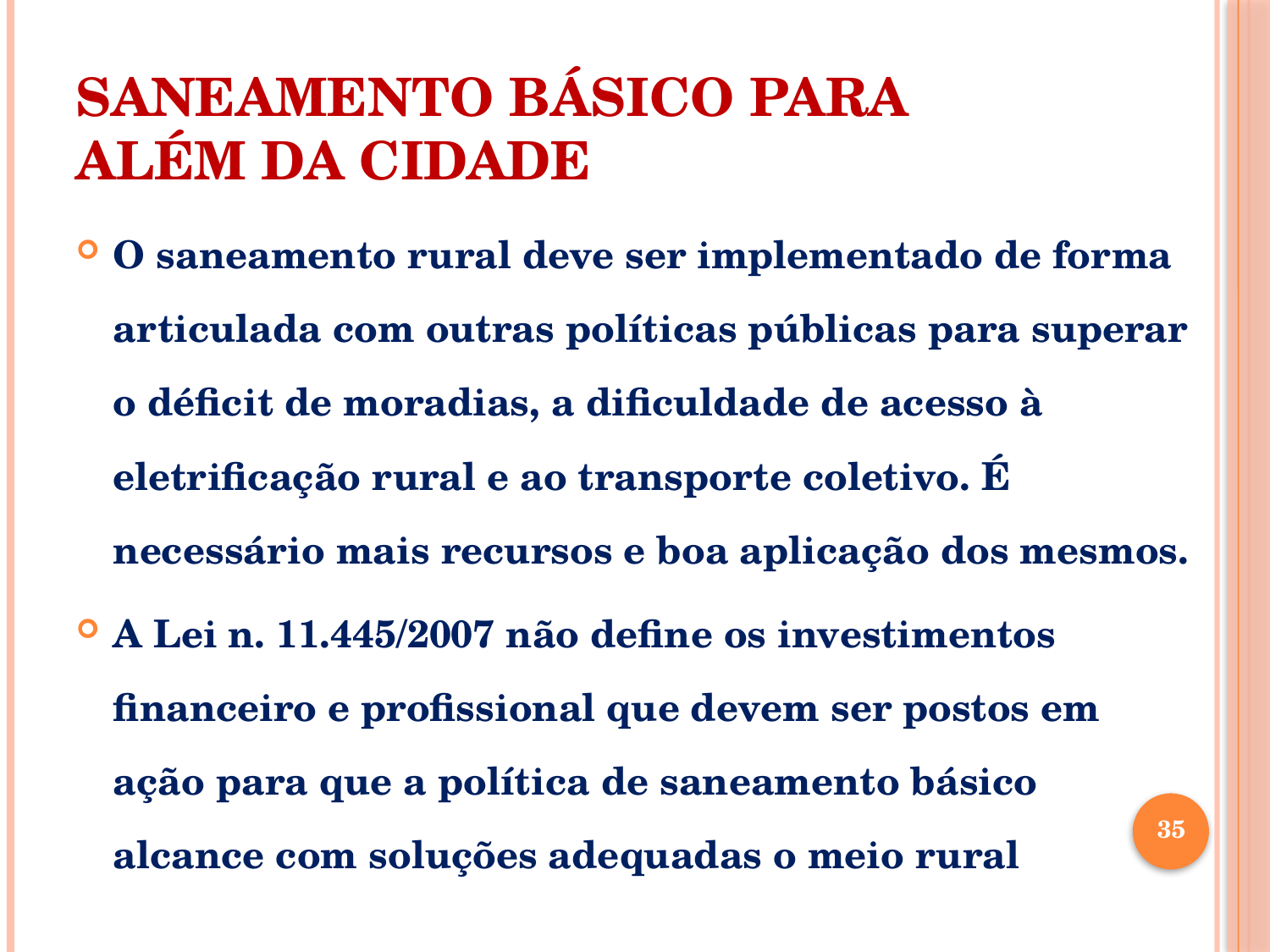

# SANEAMENTO BÁSICO PARA ALÉM DA CIDADE
O saneamento rural deve ser implementado de forma articulada com outras políticas públicas para superar o déficit de moradias, a dificuldade de acesso à eletrificação rural e ao transporte coletivo. É necessário mais recursos e boa aplicação dos mesmos.
A Lei n. 11.445/2007 não define os investimentos financeiro e profissional que devem ser postos em ação para que a política de saneamento básico alcance com soluções adequadas o meio rural
35